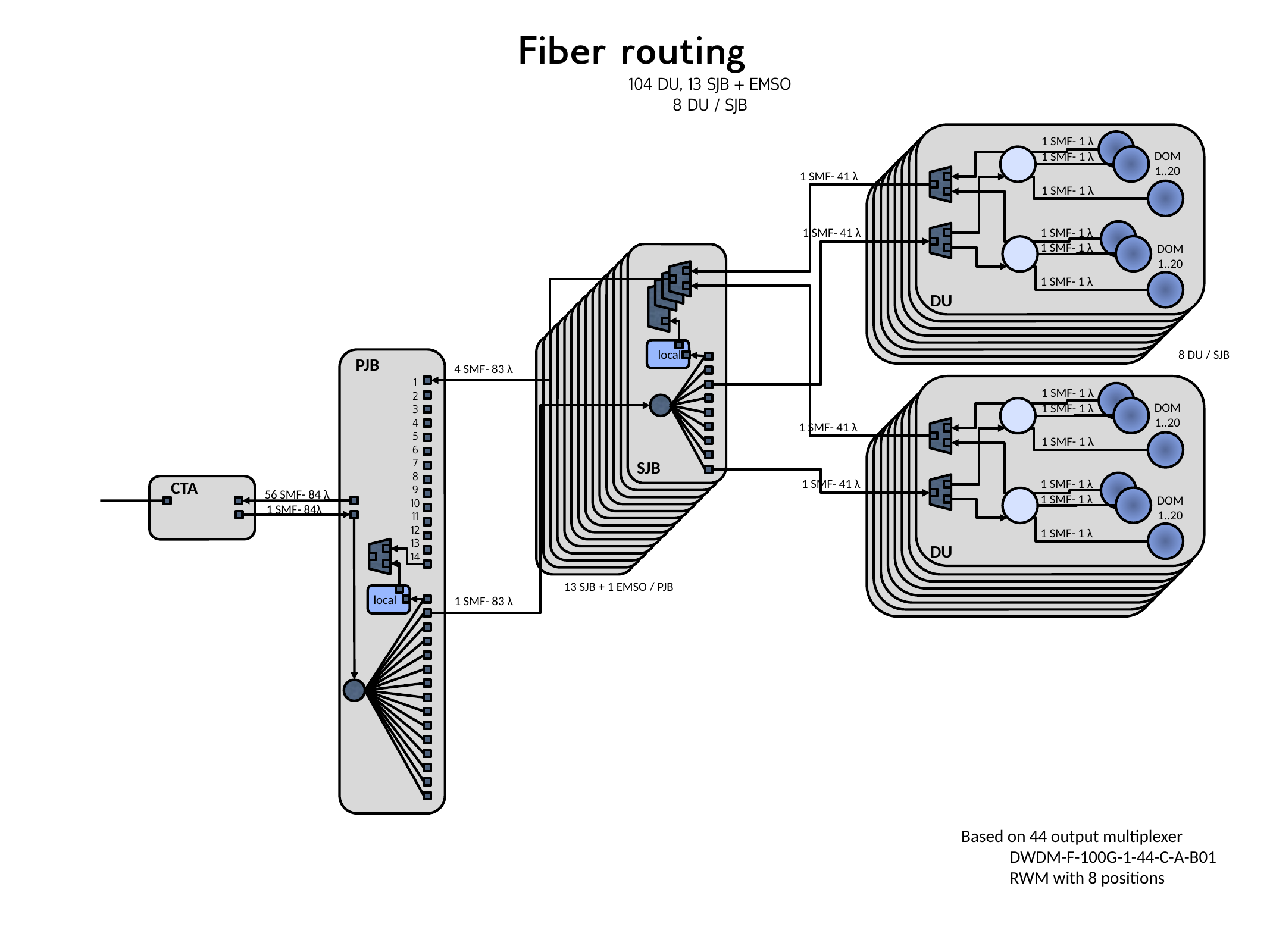

# Fiber routing
104 DU, 13 SJB + EMSO
8 DU / SJB

1 SMF- 1 λ

DOM
1..20
1 SMF- 1 λ

1 SMF- 1 λ

1 SMF- 1 λ

1 SMF- 1 λ

DOM
1..20

1 SMF- 1 λ

DU

1 SMF- 41 λ

1 SMF- 41 λ

local

SJB

8 DU / SJB

PJB
4 SMF- 83 λ
1
2
3
4
5
6
7
8
9
10
11
12
13
14

1 SMF- 1 λ

DOM
1..20
1 SMF- 1 λ

1 SMF- 1 λ

1 SMF- 1 λ

1 SMF- 1 λ

DOM
1..20

1 SMF- 1 λ

DU

1 SMF- 41 λ

1 SMF- 41 λ
CTA

56 SMF- 84 λ

1 SMF- 84λ

13 SJB + 1 EMSO / PJB

local
1 SMF- 83 λ

Based on 44 output multiplexer
 DWDM-F-100G-1-44-C-A-B01
 RWM with 8 positions